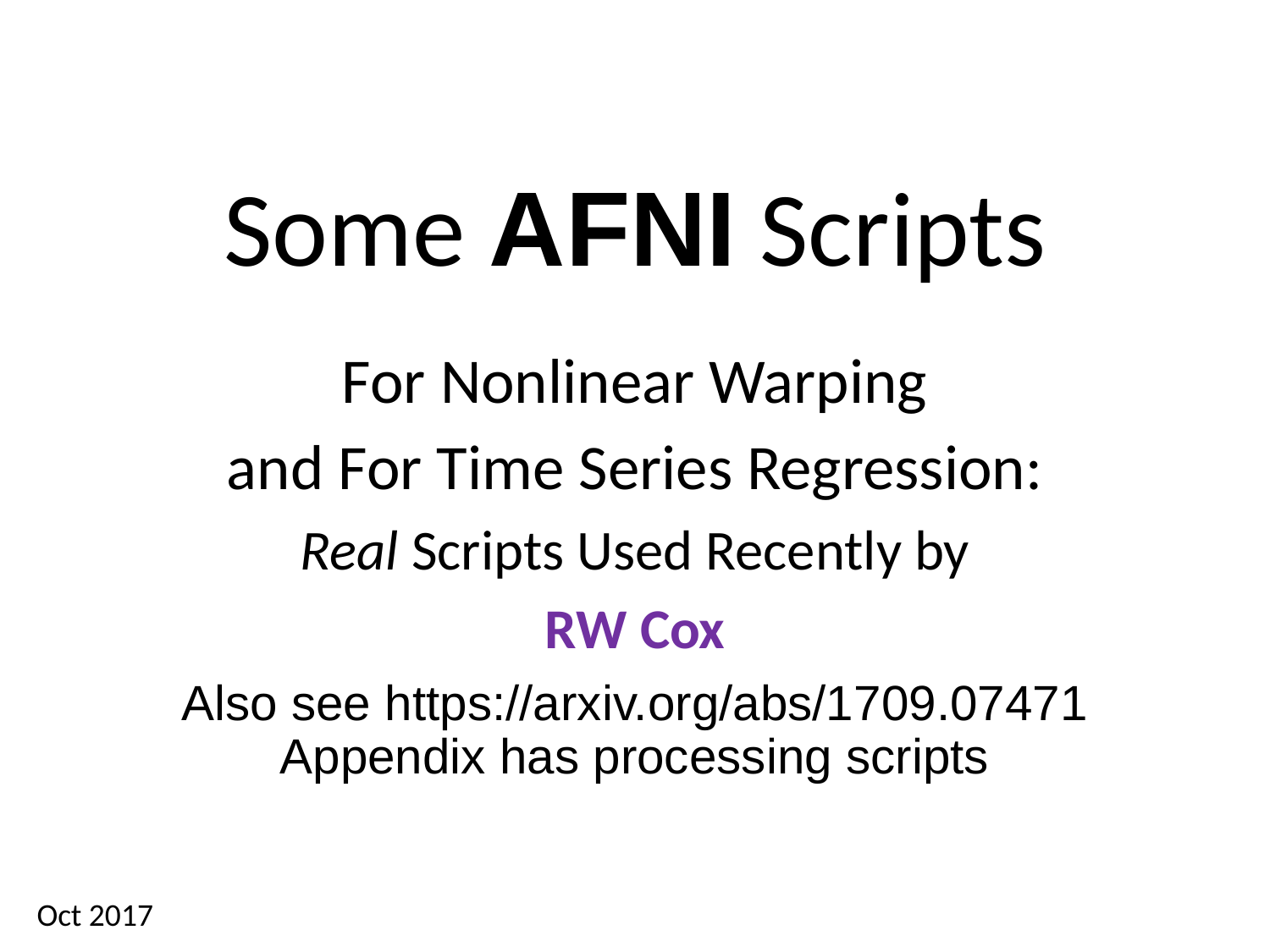

# Some AFNI Scripts
For Nonlinear Warping
and For Time Series Regression:
Real Scripts Used Recently by
RW Cox
Also see https://arxiv.org/abs/1709.07471 Appendix has processing scripts
Oct 2017